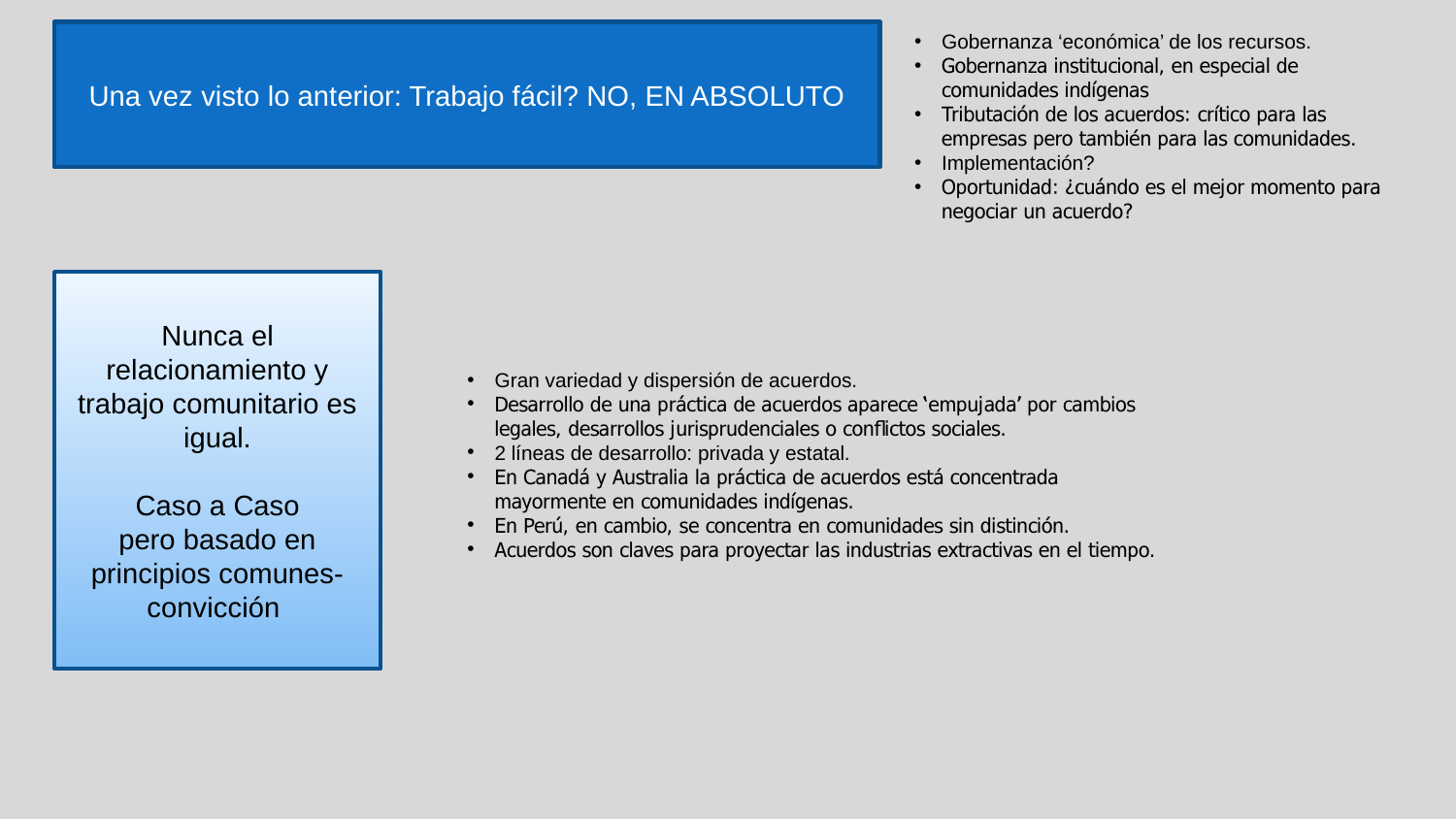

Gobernanza ‘económica’ de los recursos.
Gobernanza institucional, en especial de comunidades indígenas
Tributación de los acuerdos: crítico para las empresas pero también para las comunidades.
Implementación?
Oportunidad: ¿cuándo es el mejor momento para negociar un acuerdo?
Una vez visto lo anterior: Trabajo fácil? NO, EN ABSOLUTO
Nunca el relacionamiento y trabajo comunitario es igual.

Caso a Caso
pero basado en principios comunes-convicción

Gran variedad y dispersión de acuerdos.
Desarrollo de una práctica de acuerdos aparece ‘empujada’ por cambios legales, desarrollos jurisprudenciales o conflictos sociales.
2 líneas de desarrollo: privada y estatal.
En Canadá y Australia la práctica de acuerdos está concentrada mayormente en comunidades indígenas.
En Perú, en cambio, se concentra en comunidades sin distinción.
Acuerdos son claves para proyectar las industrias extractivas en el tiempo.